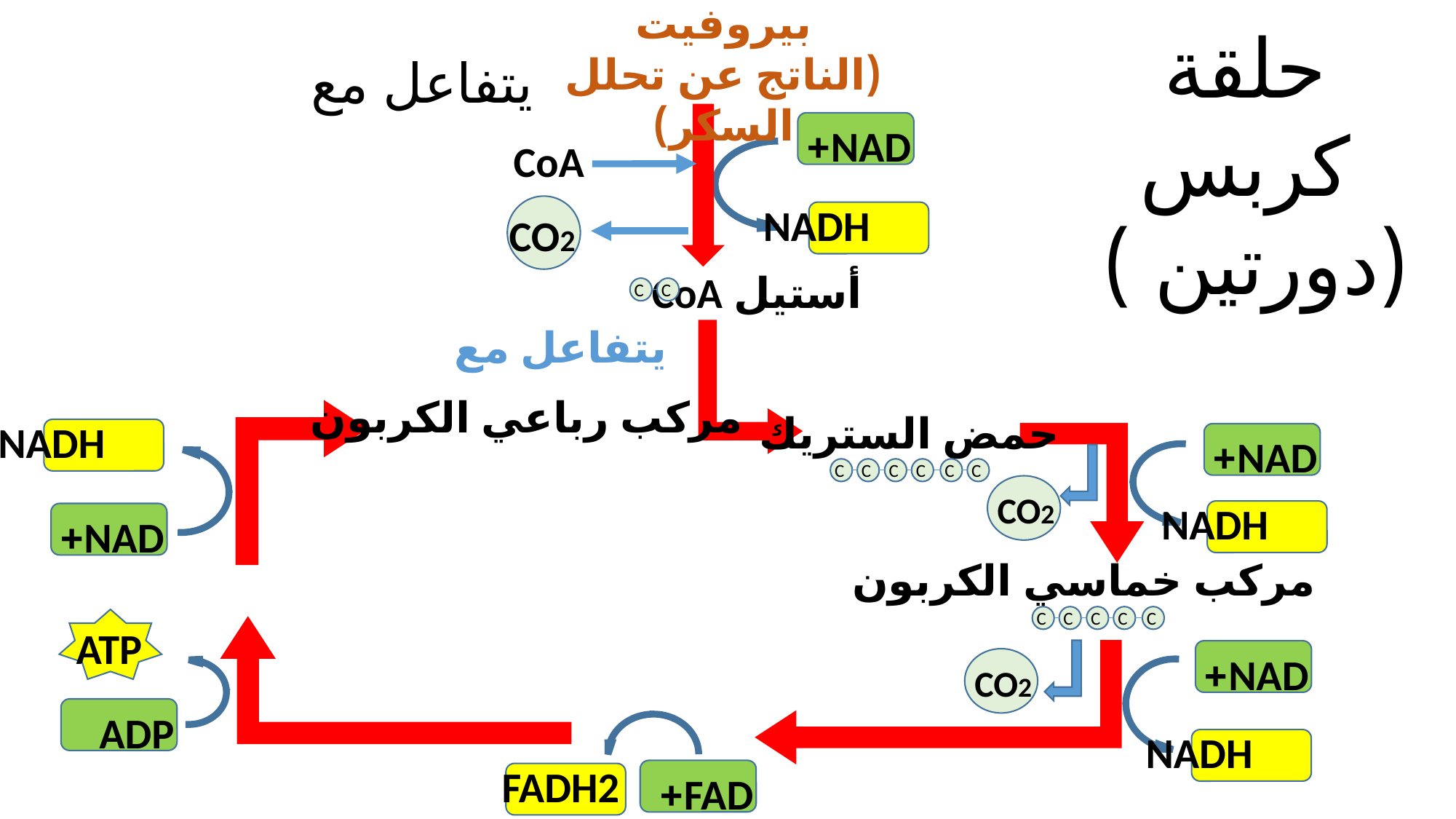

بيروفيت
(الناتج عن تحلل السكر)
حلقة كربس
(دورتين )
يتفاعل مع

NAD+

NADH

CoA

CO2
أستيل CoA
C
C
يتفاعل مع

مركب رباعي الكربون
حمض الستريك
C
C
C
C
C
C
NADH

NAD+

NAD+

NADH

CO2

مركب خماسي الكربون
C
C
C
C
C

ATP

ADP

CO2

NAD+

NADH

FADH2

FAD+